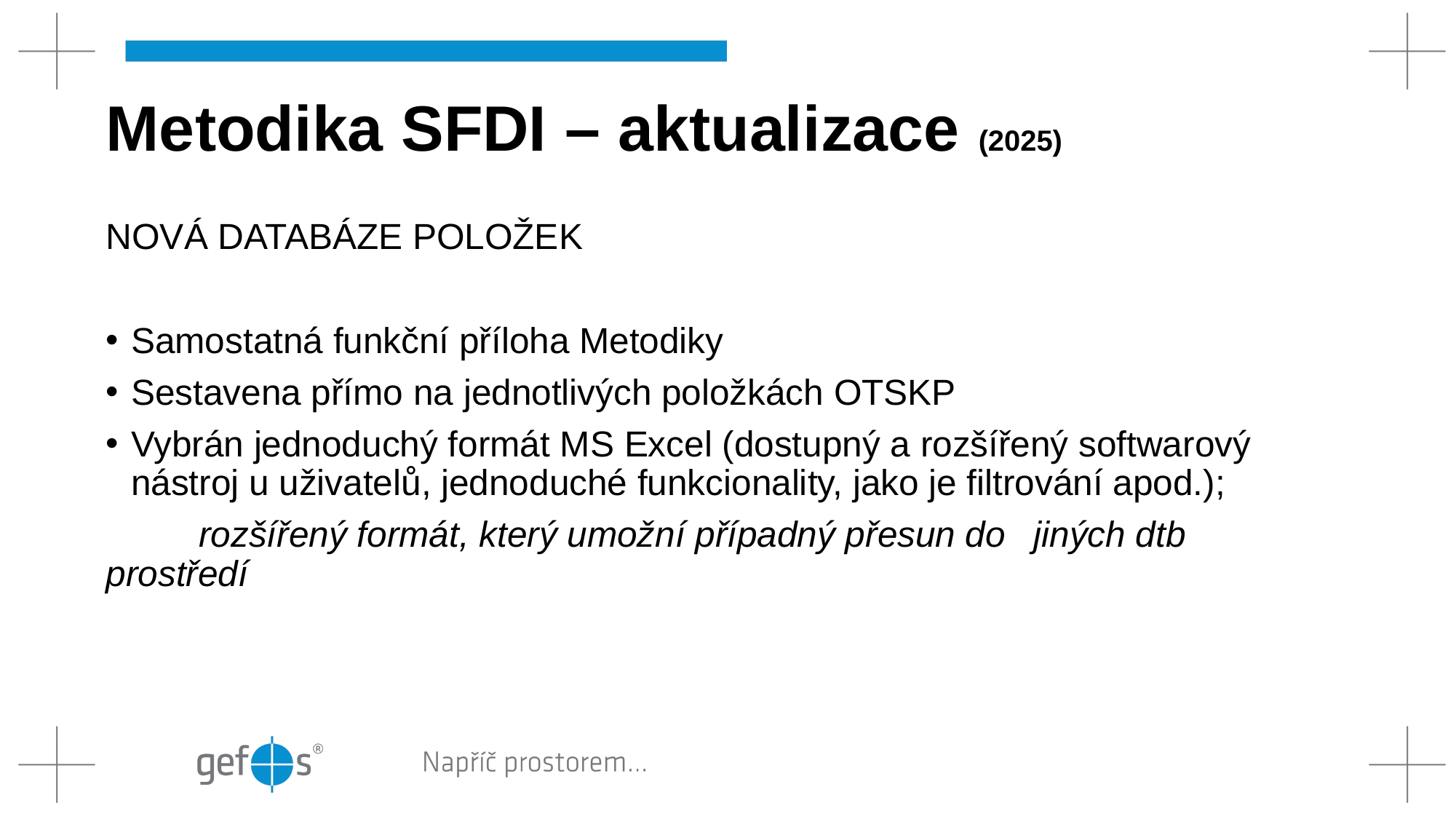

# Metodika SFDI – aktualizace (2025)
NOVÁ DATABÁZE POLOŽEK

Samostatná funkční příloha Metodiky
Sestavena přímo na jednotlivých položkách OTSKP
Vybrán jednoduchý formát MS Excel (dostupný a rozšířený softwarový nástroj u uživatelů, jednoduché funkcionality, jako je filtrování apod.);
	rozšířený formát, který umožní případný přesun do 	jiných dtb prostředí